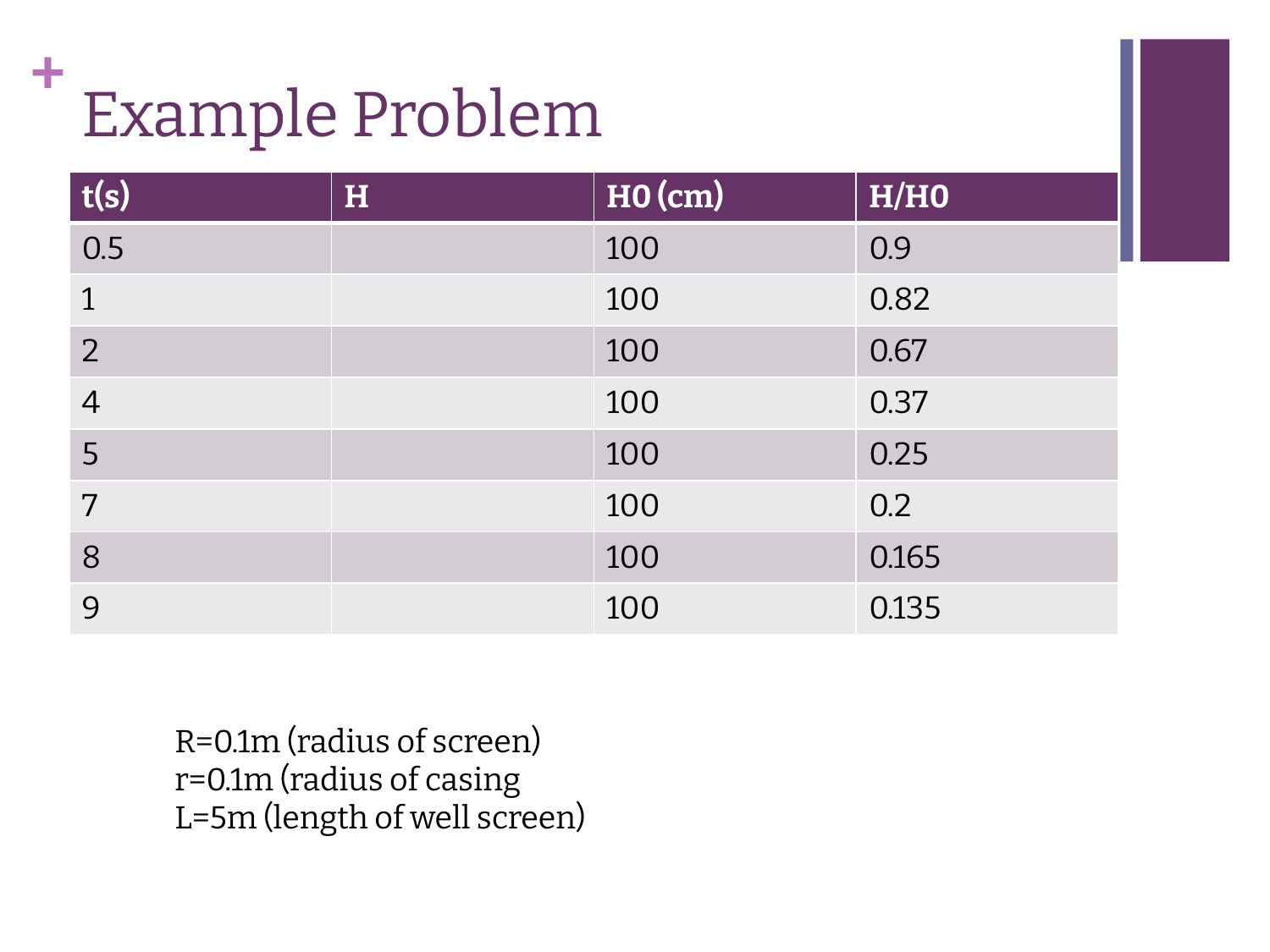

# Example Problem
| t(s) | H | H0 (cm) | H/H0 |
| --- | --- | --- | --- |
| 0.5 |  | 100 | 0.9 |
| 1 |  | 100 | 0.82 |
| 2 |  | 100 | 0.67 |
| 4 |  | 100 | 0.37 |
| 5 |  | 100 | 0.25 |
| 7 |  | 100 | 0.2 |
| 8 |  | 100 | 0.165 |
| 9 |  | 100 | 0.135 |
R=0.1m (radius of screen)
r=0.1m (radius of casing
L=5m (length of well screen)